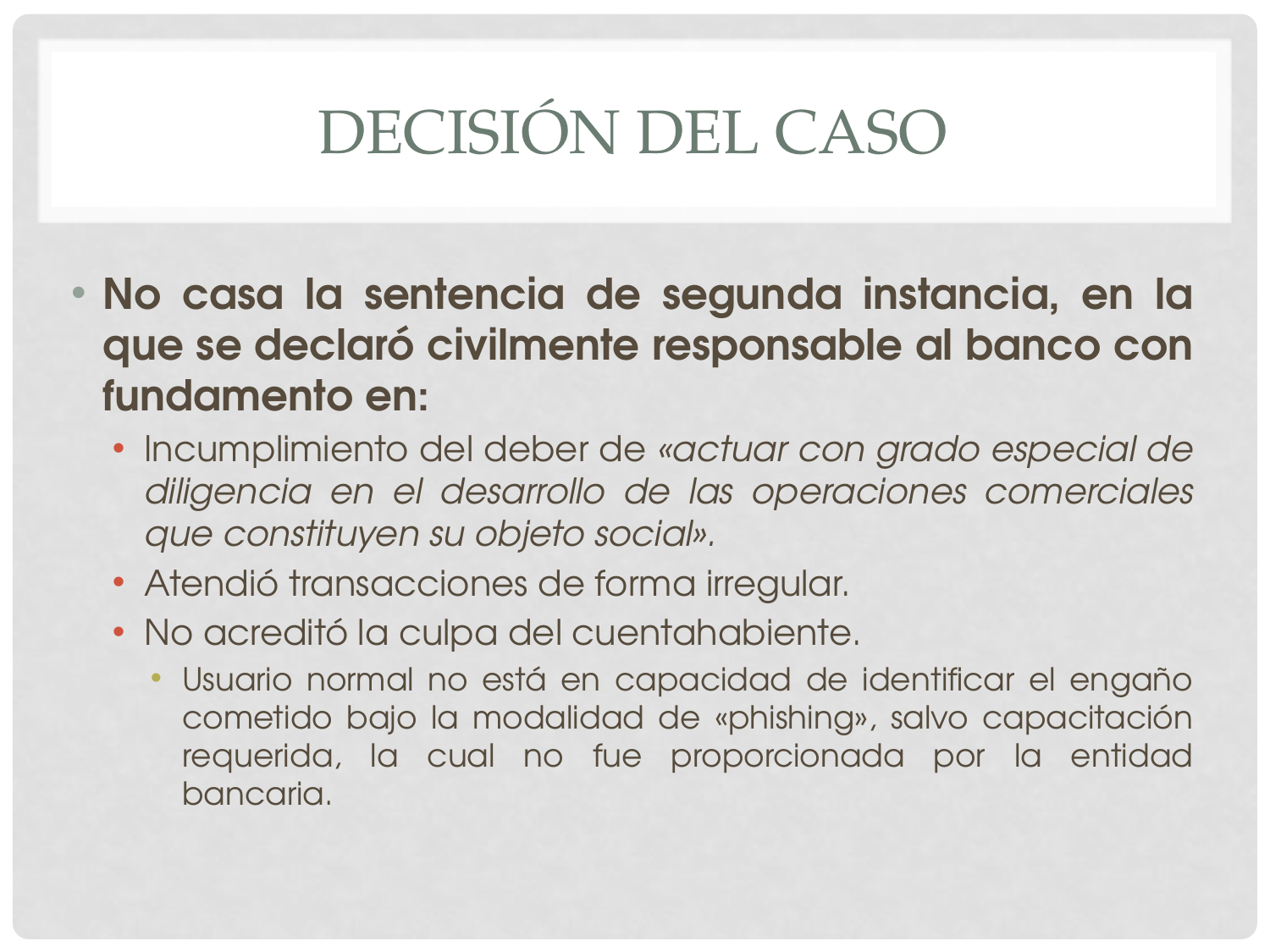

# decisión DEL CASO
No casa la sentencia de segunda instancia, en la que se declaró civilmente responsable al banco con fundamento en:
Incumplimiento del deber de «actuar con grado especial de diligencia en el desarrollo de las operaciones comerciales que constituyen su objeto social».
Atendió transacciones de forma irregular.
No acreditó la culpa del cuentahabiente.
Usuario normal no está en capacidad de identificar el engaño cometido bajo la modalidad de «phishing», salvo capacitación requerida, la cual no fue proporcionada por la entidad bancaria.